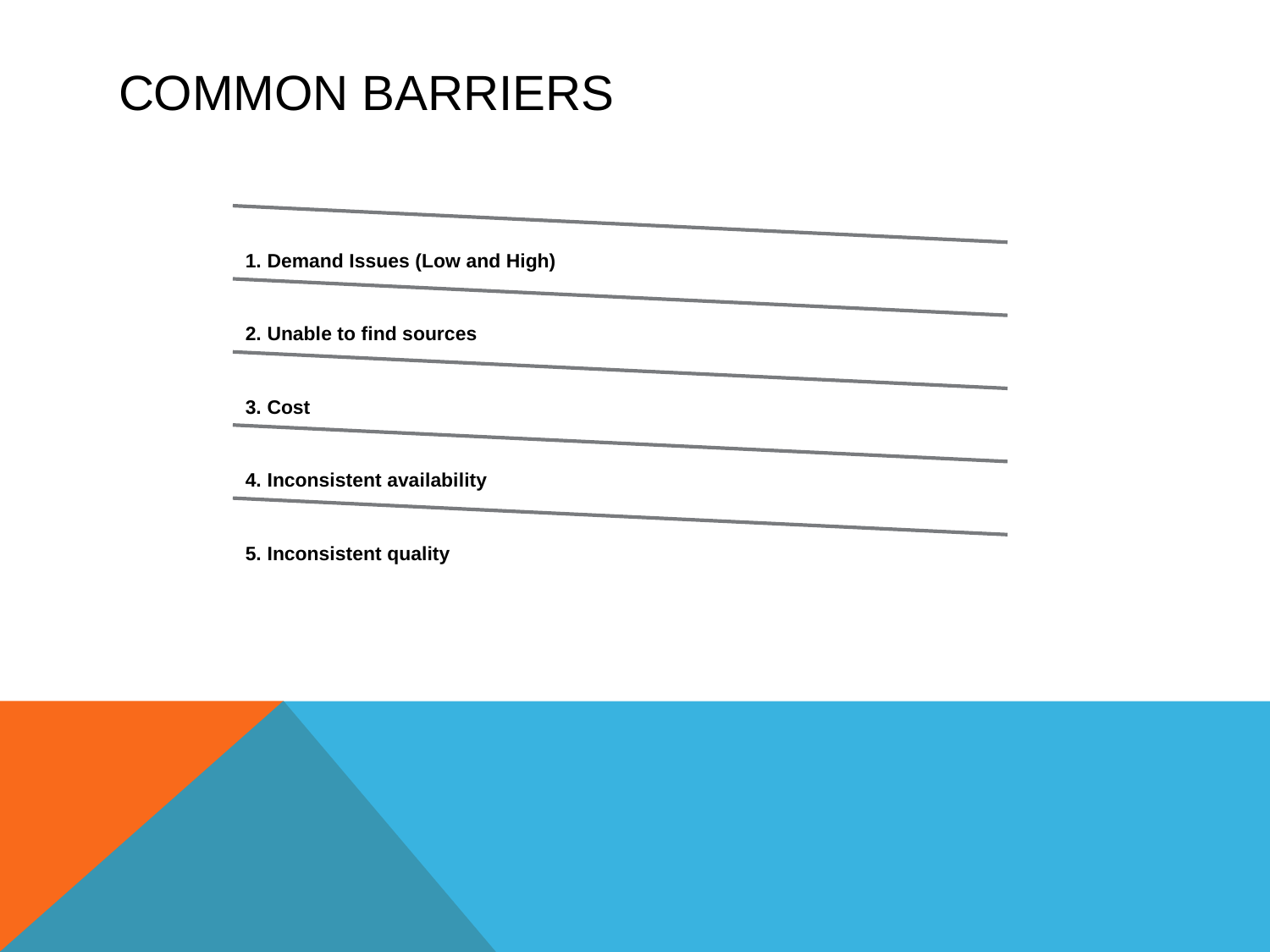

# Common barriers
1. Demand Issues (Low and High)
2. Unable to find sources
3. Cost
4. Inconsistent availability
5. Inconsistent quality